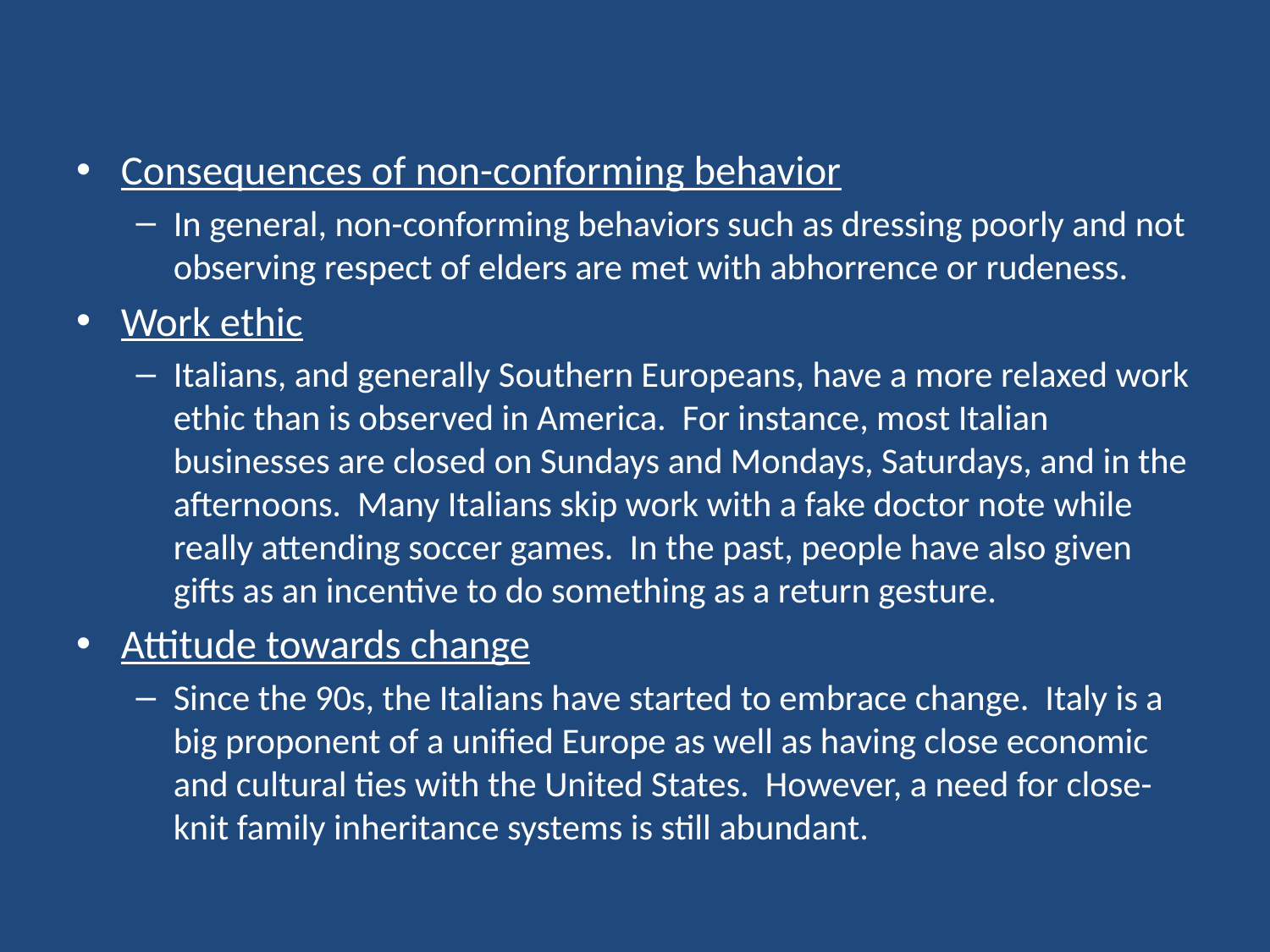

Consequences of non-conforming behavior
In general, non-conforming behaviors such as dressing poorly and not observing respect of elders are met with abhorrence or rudeness.
Work ethic
Italians, and generally Southern Europeans, have a more relaxed work ethic than is observed in America.  For instance, most Italian businesses are closed on Sundays and Mondays, Saturdays, and in the afternoons.  Many Italians skip work with a fake doctor note while really attending soccer games.  In the past, people have also given gifts as an incentive to do something as a return gesture.
Attitude towards change
Since the 90s, the Italians have started to embrace change.  Italy is a big proponent of a unified Europe as well as having close economic and cultural ties with the United States.  However, a need for close-knit family inheritance systems is still abundant.